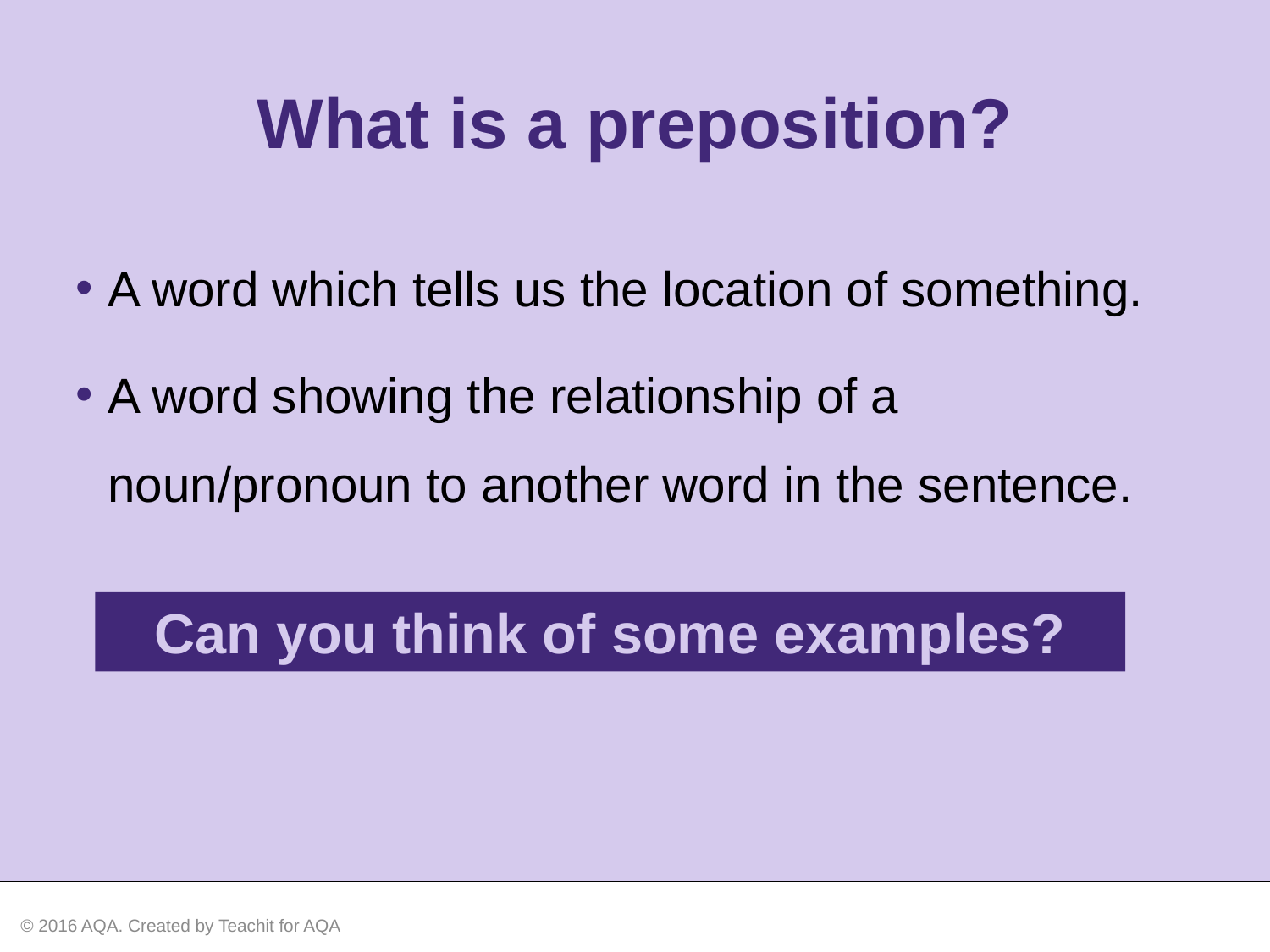

What is a preposition?
A word which tells us the location of something.
A word showing the relationship of a noun/pronoun to another word in the sentence.

Can you think of some examples?